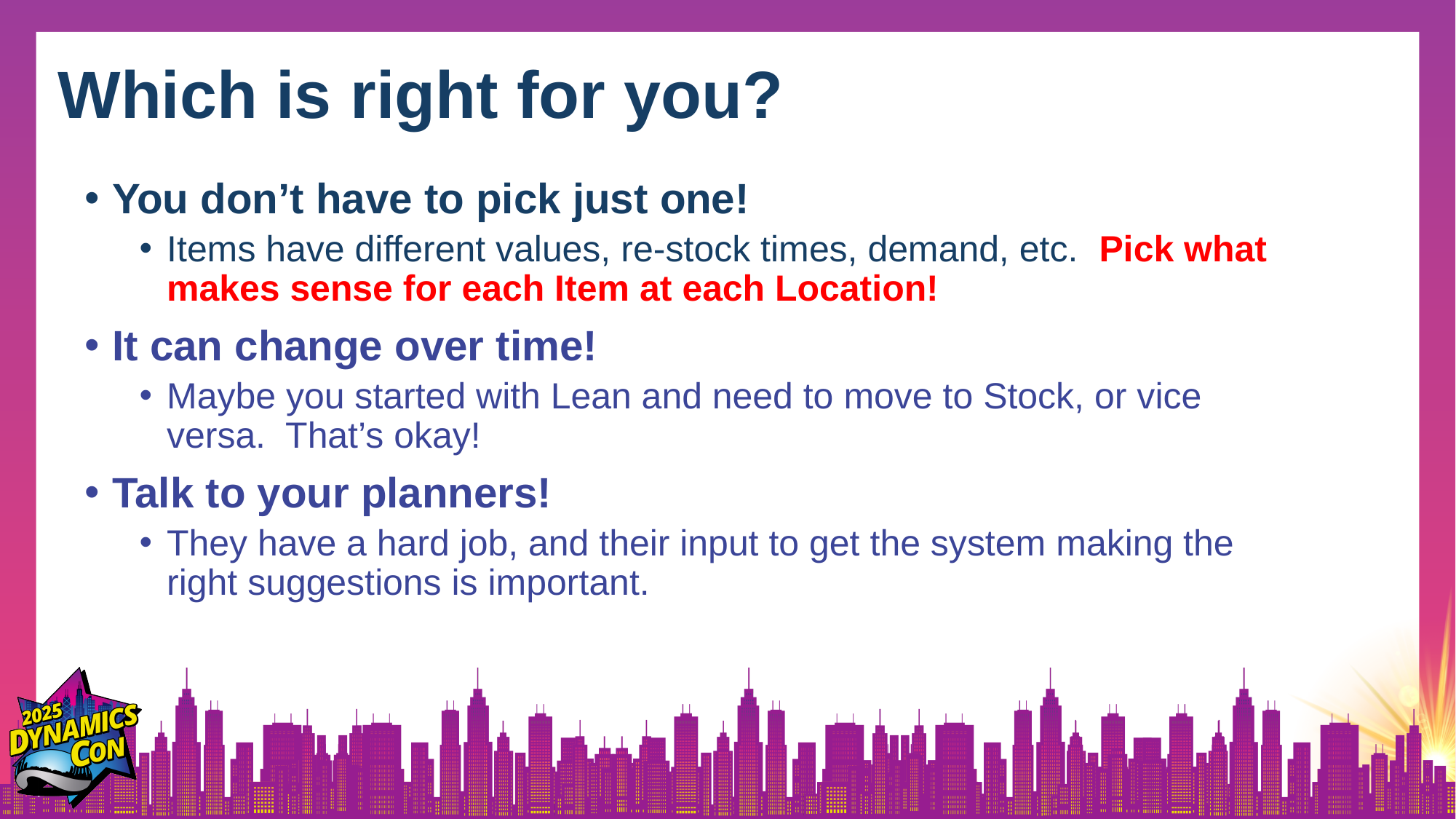

# Which is right for you?
You don’t have to pick just one!
Items have different values, re-stock times, demand, etc.  Pick what makes sense for each Item at each Location!
It can change over time!
Maybe you started with Lean and need to move to Stock, or vice versa.  That’s okay!
Talk to your planners!
They have a hard job, and their input to get the system making the right suggestions is important.